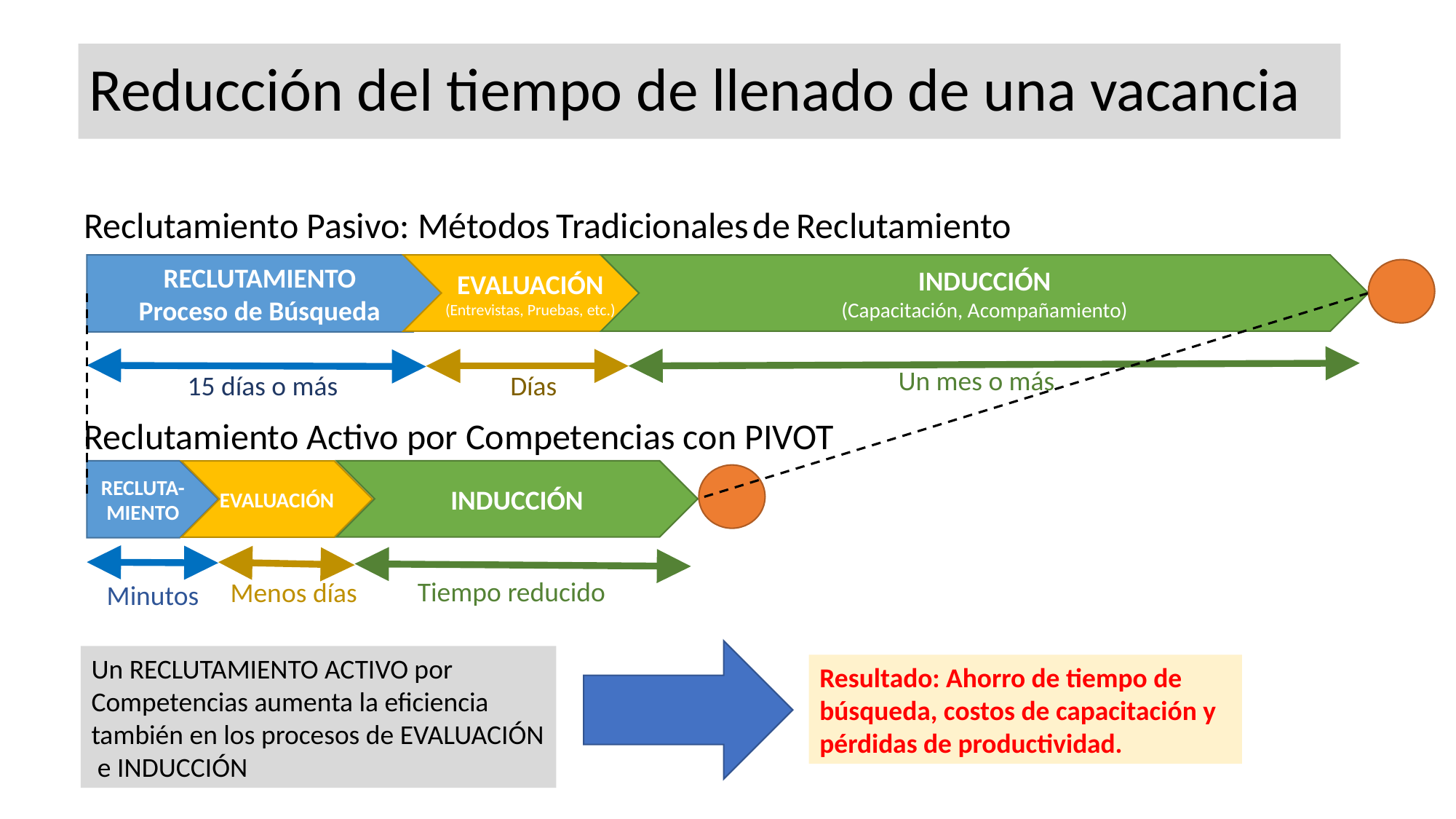

# Reducción del tiempo de llenado de una vacancia
Reclutamiento Pasivo: Métodos Tradicionales de Reclutamiento
EVALUACIÓN
(Entrevistas, Pruebas, etc.)
INDUCCIÓN
(Capacitación, Acompañamiento)
RECLUTAMIENTO
Proceso de Búsqueda

15 días o más
Días
Un mes o más
Reclutamiento Activo por Competencias con PIVOT
INDUCCIÓN
RECLUTA-MIENTO
EVALUACIÓN

 Tiempo reducido
 Menos días
Minutos

Un RECLUTAMIENTO ACTIVO por Competencias aumenta la eficiencia también en los procesos de EVALUACIÓN  e INDUCCIÓN
Resultado: Ahorro de tiempo de búsqueda, costos de capacitación y pérdidas de productividad.